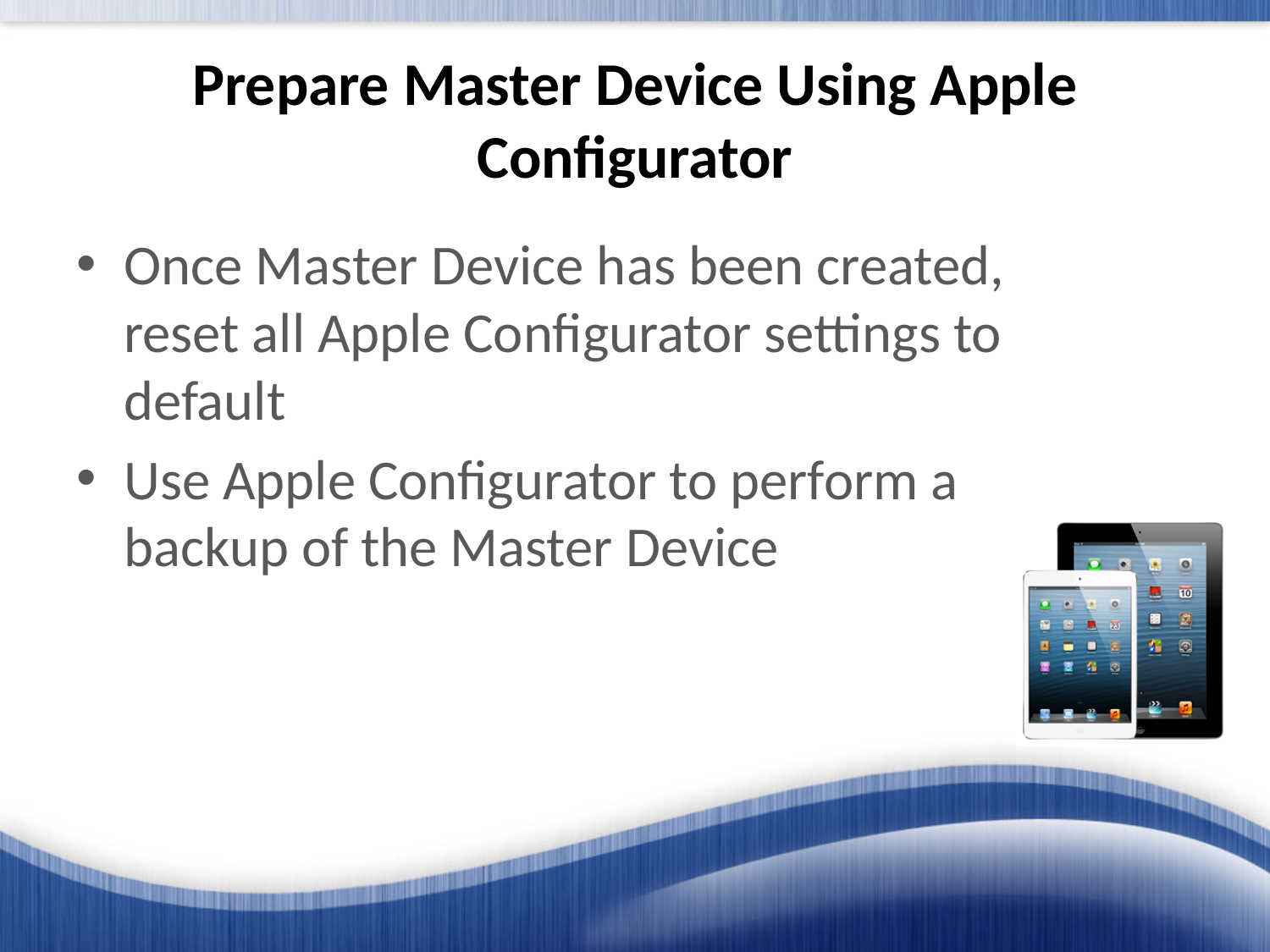

# Prepare Master Device Using Apple Configurator
Once Master Device has been created, reset all Apple Configurator settings to default
Use Apple Configurator to perform a backup of the Master Device